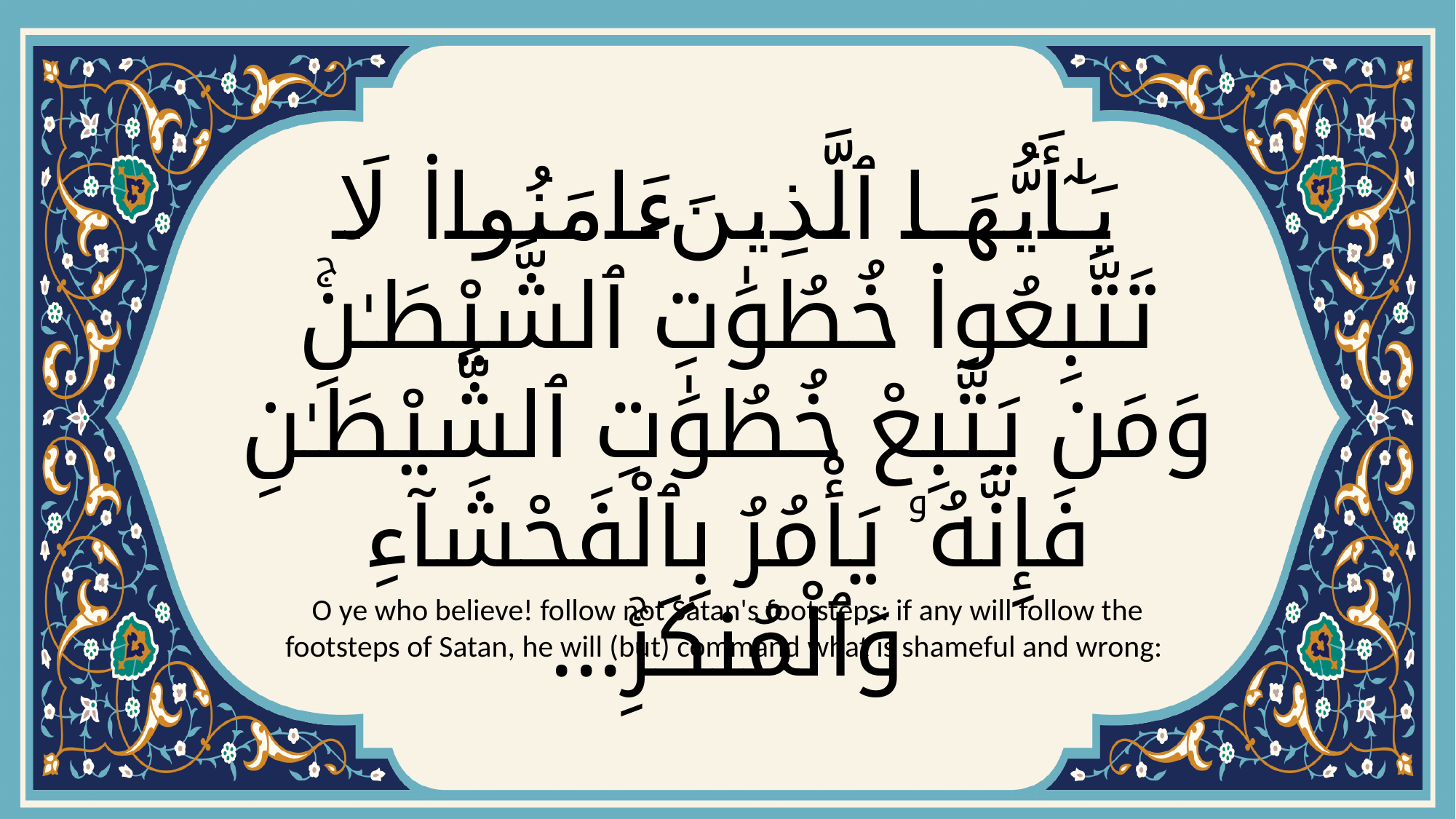

# يَـٰٓأَيُّهَا ٱلَّذِينَ ءَامَنُوا۟ لَا تَتَّبِعُوا۟ خُطُوَٰتِ ٱلشَّيْطَـٰنِۚ وَمَن يَتَّبِعْ خُطُوَٰتِ ٱلشَّيْطَـٰنِ فَإِنَّهُۥ يَأْمُرُ بِٱلْفَحْشَآءِ وَٱلْمُنكَرِۚ...
O ye who believe! follow not Satan's footsteps: if any will follow the footsteps of Satan, he will (but) command what is shameful and wrong: